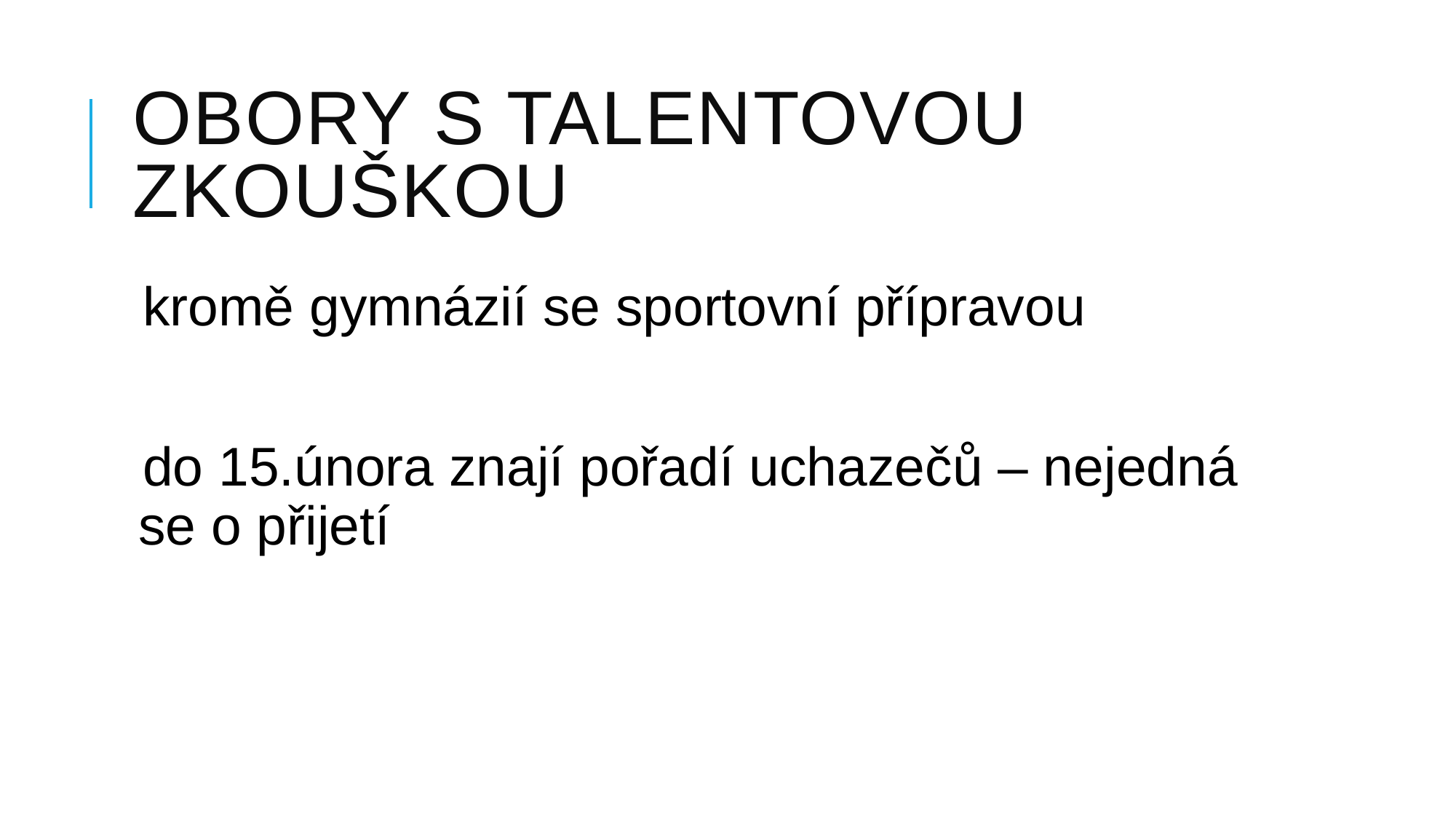

# OBORY S TALENTOVOU ZKOUŠKOU
kromě gymnázií se sportovní přípravou

do 15.února znají pořadí uchazečů – nejedná se o přijetí